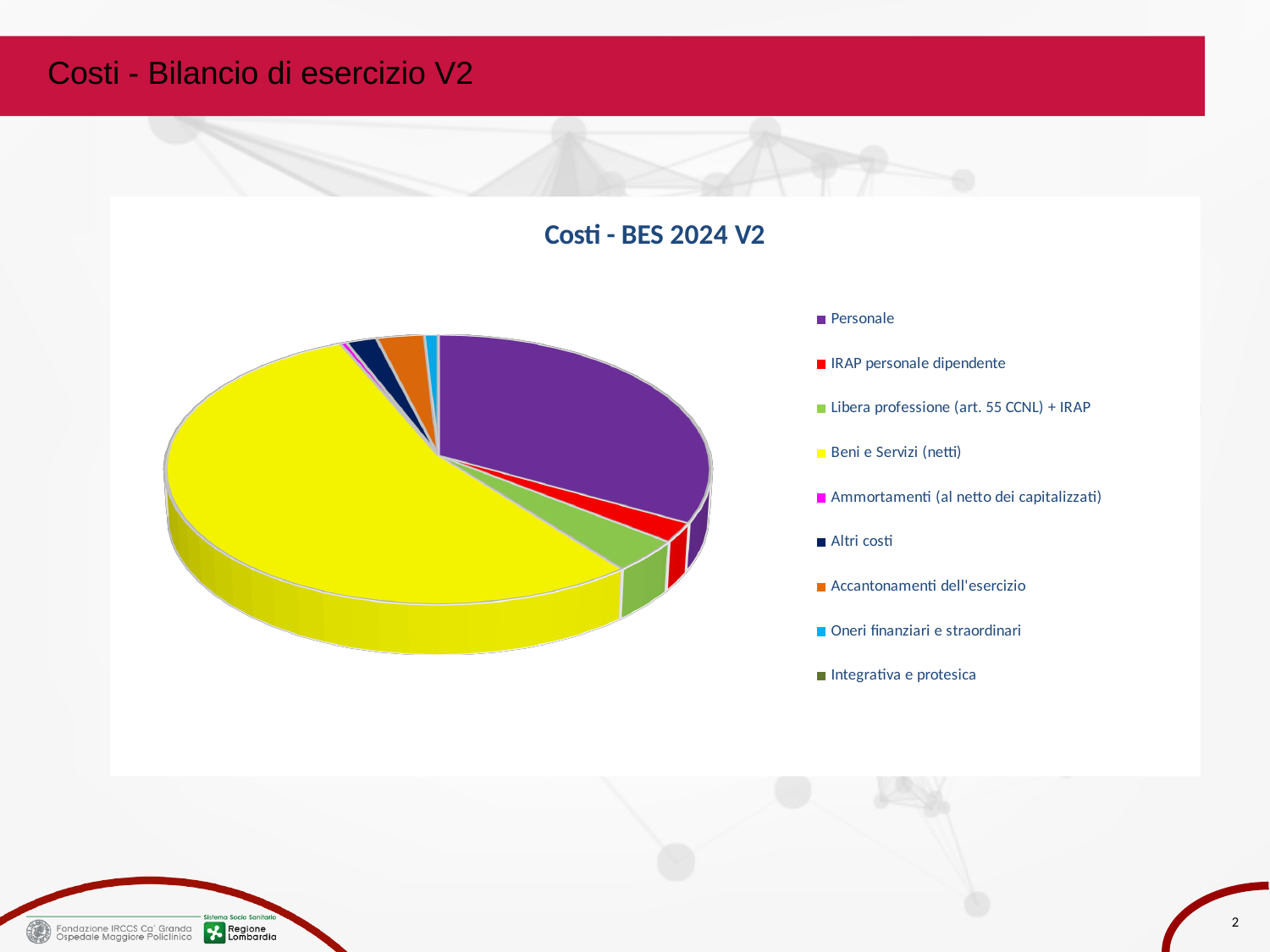

Costi - Bilancio di esercizio V2

[unsupported chart]

2